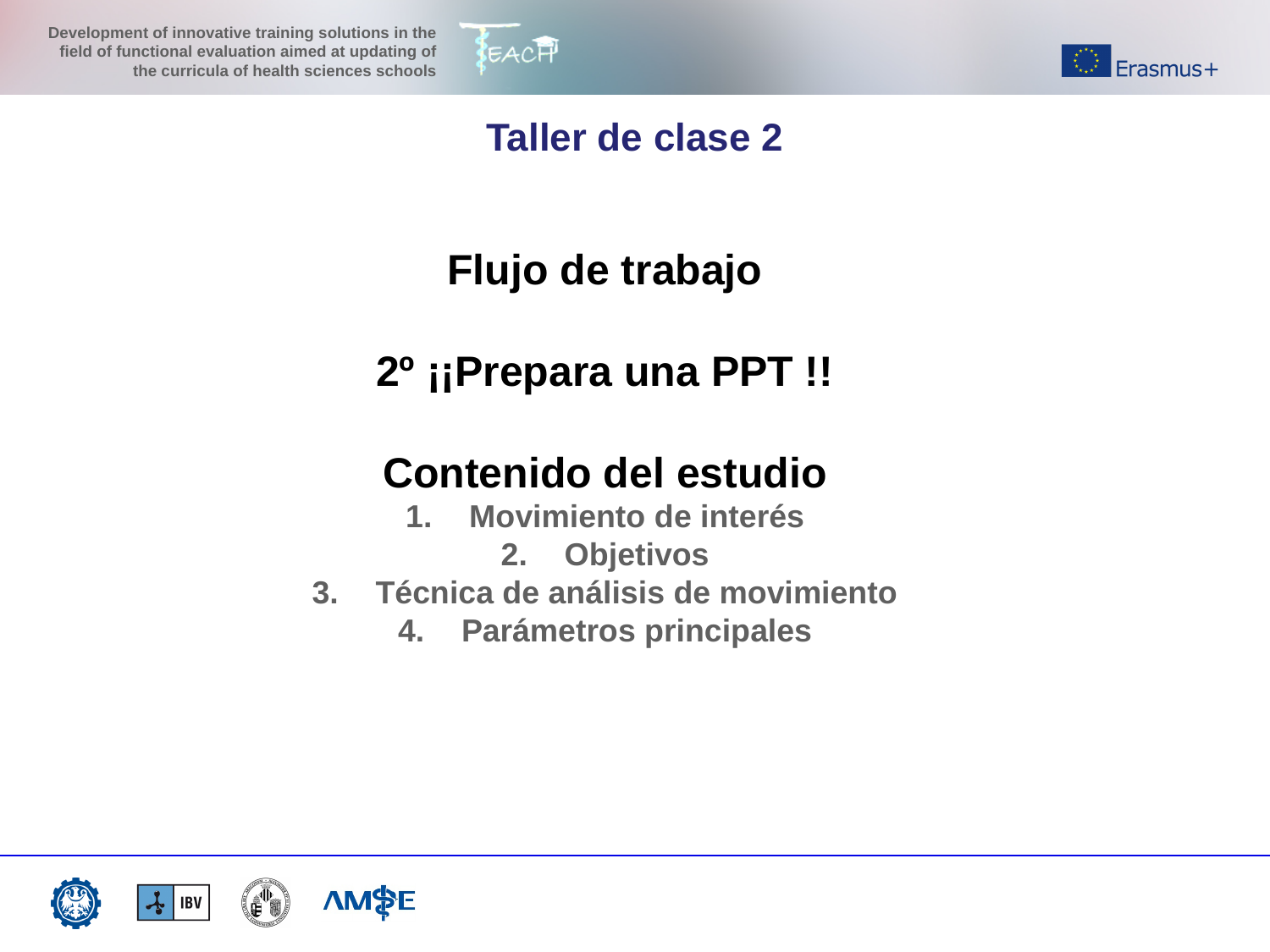

Taller de clase 2
Flujo de trabajo
2º ¡¡Prepara una PPT !!

Contenido del estudio
Movimiento de interés
Objetivos
Técnica de análisis de movimiento
Parámetros principales